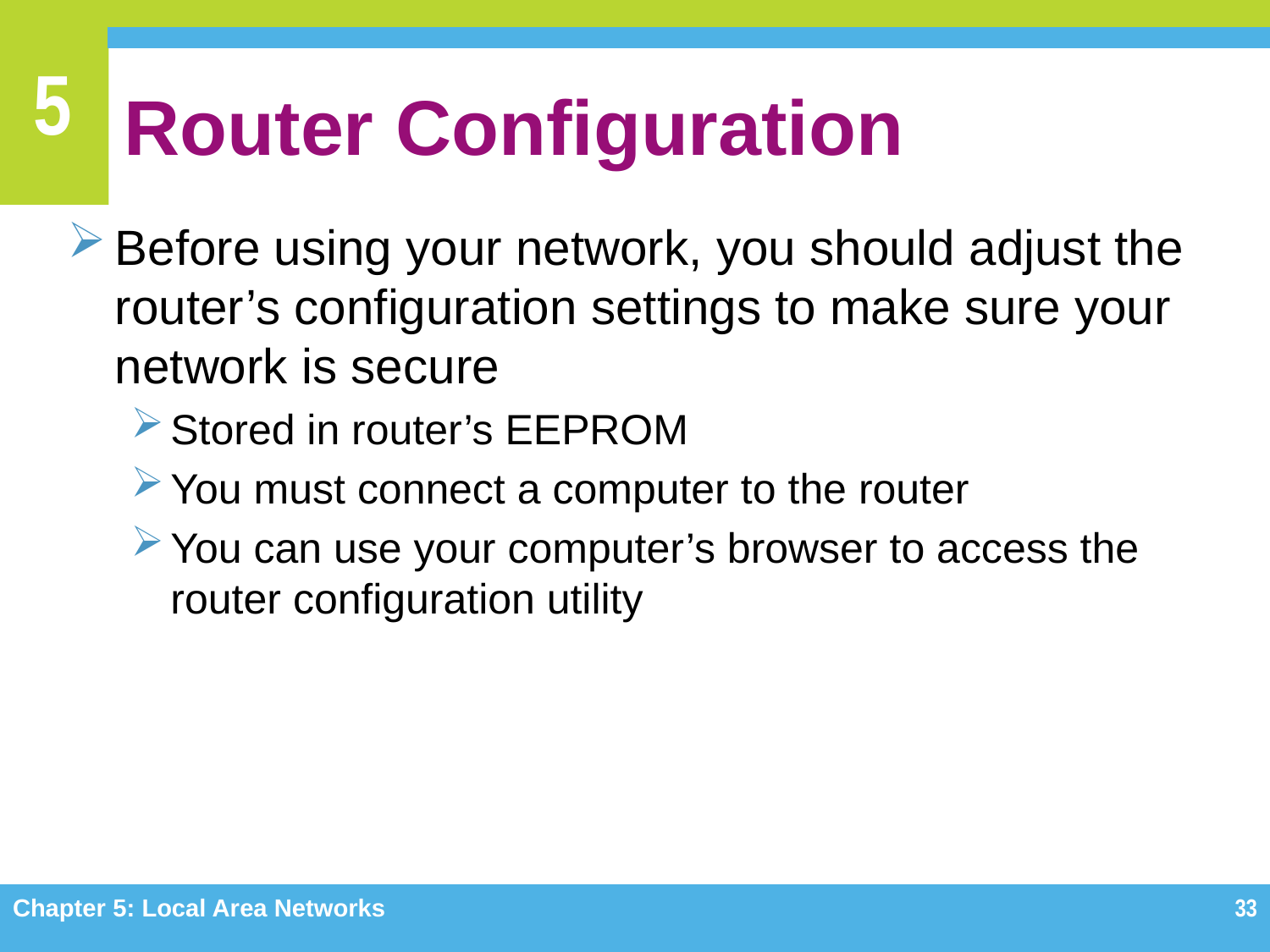

# Router Configuration
Before using your network, you should adjust the router’s configuration settings to make sure your network is secure
Stored in router’s EEPROM
You must connect a computer to the router
You can use your computer’s browser to access the router configuration utility
Chapter 5: Local Area Networks
33